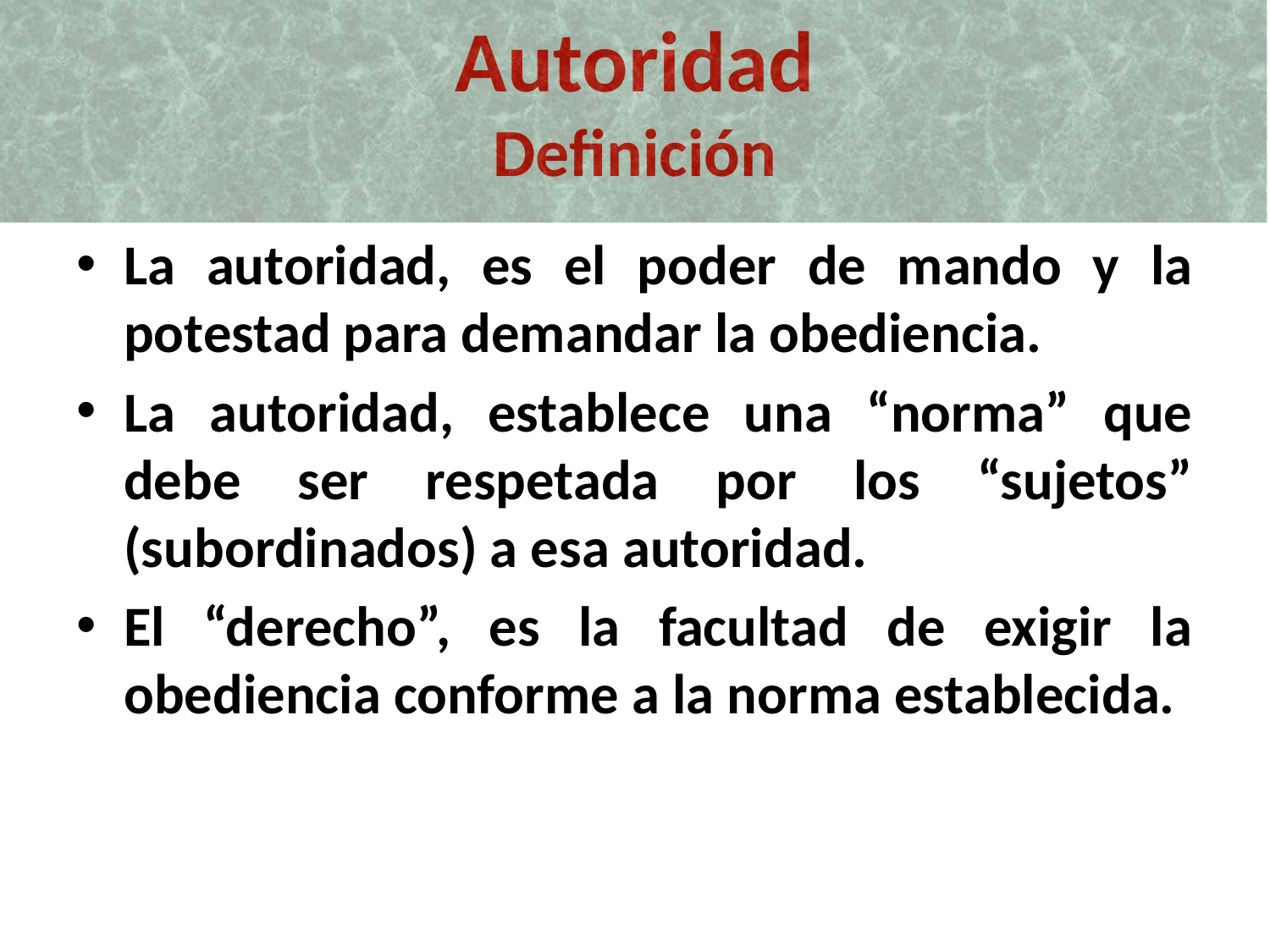

# Autoridad Definición
La autoridad, es el poder de mando y la potestad para demandar la obediencia.
La autoridad, establece una “norma” que debe ser respetada por los “sujetos” (subordinados) a esa autoridad.
El “derecho”, es la facultad de exigir la obediencia conforme a la norma establecida.